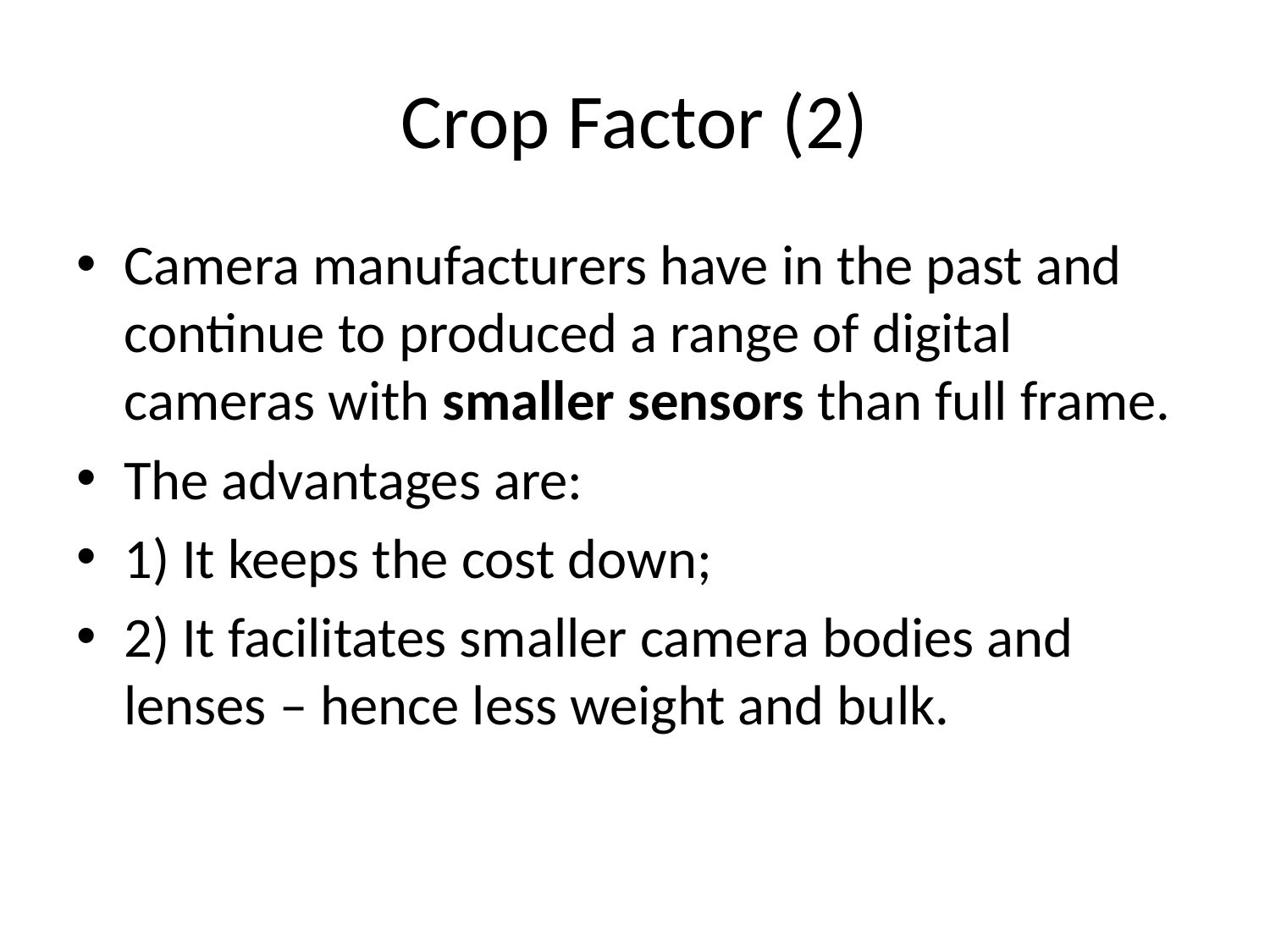

# Crop Factor (2)
Camera manufacturers have in the past and continue to produced a range of digital cameras with smaller sensors than full frame.
The advantages are:
1) It keeps the cost down;
2) It facilitates smaller camera bodies and lenses – hence less weight and bulk.